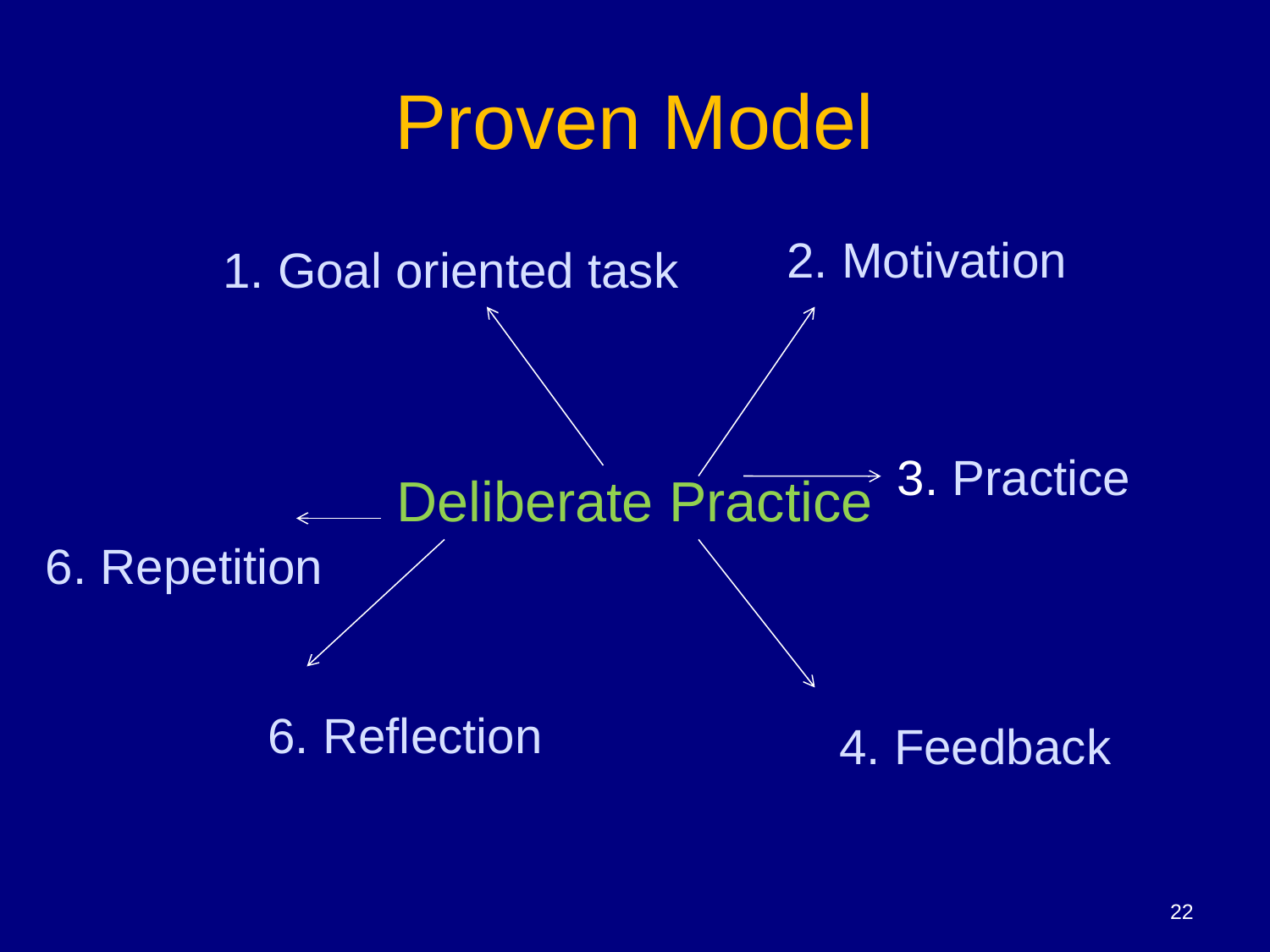

# Proven Model

Deliberate Practice
2. Motivation
1. Goal oriented task
3. Practice
6. Repetition
6. Reflection
4. Feedback
22